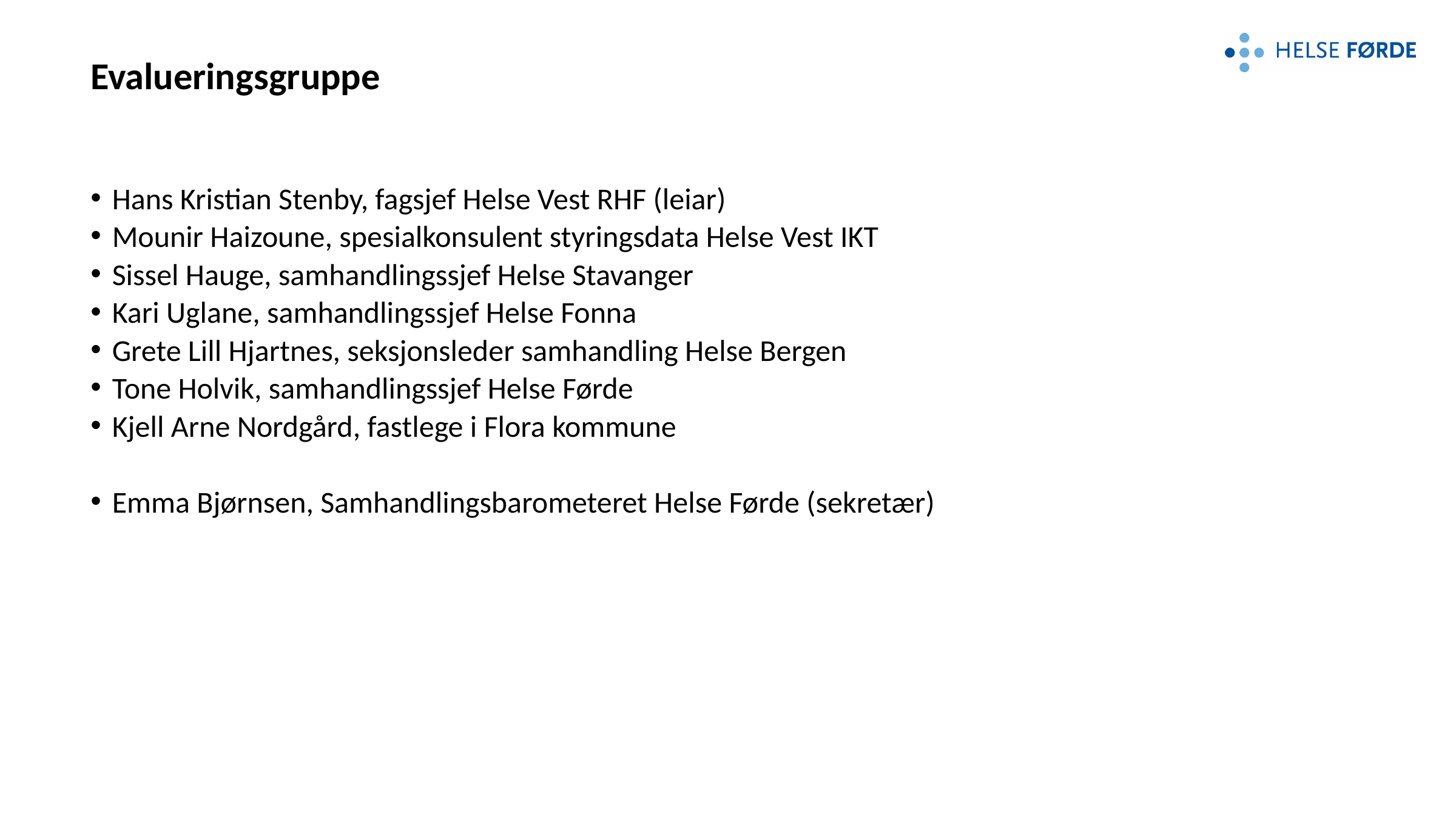

# Evalueringsgruppe
Hans Kristian Stenby, fagsjef Helse Vest RHF (leiar)
Mounir Haizoune, spesialkonsulent styringsdata Helse Vest IKT
Sissel Hauge, samhandlingssjef Helse Stavanger
Kari Uglane, samhandlingssjef Helse Fonna
Grete Lill Hjartnes, seksjonsleder samhandling Helse Bergen
Tone Holvik, samhandlingssjef Helse Førde
Kjell Arne Nordgård, fastlege i Flora kommune

Emma Bjørnsen, Samhandlingsbarometeret Helse Førde (sekretær)